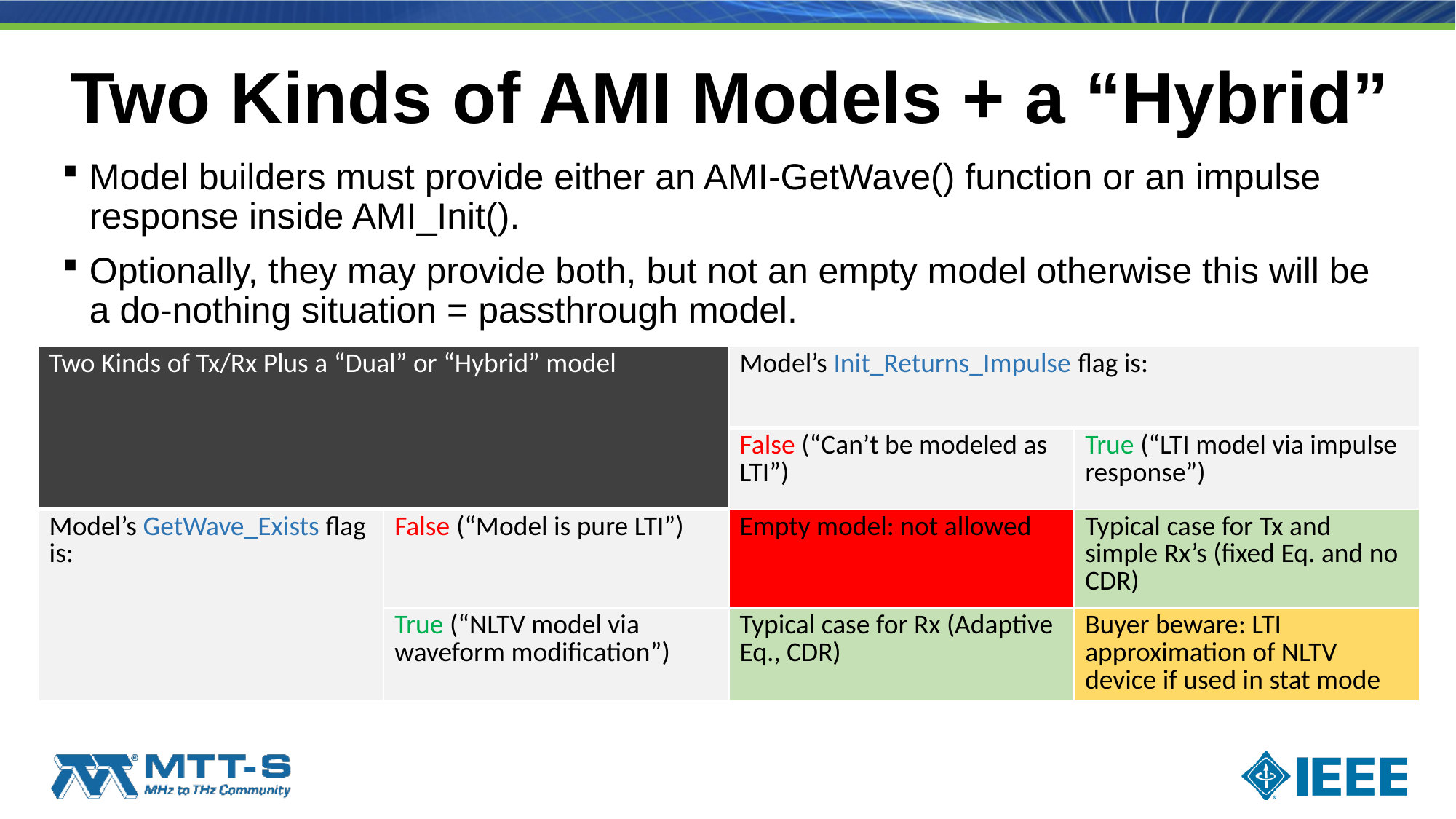

# Two Kinds of AMI Models + a “Hybrid”
Model builders must provide either an AMI-GetWave() function or an impulse response inside AMI_Init().
Optionally, they may provide both, but not an empty model otherwise this will be a do-nothing situation = passthrough model.
| Two Kinds of Tx/Rx Plus a “Dual” or “Hybrid” model |  | Model’s Init\_Returns\_Impulse flag is: |  |
| --- | --- | --- | --- |
|  |  | False (“Can’t be modeled as LTI”) | True (“LTI model via impulse response”) |
| Model’s GetWave\_Exists flag is: | False (“Model is pure LTI”) | Empty model: not allowed | Typical case for Tx and simple Rx’s (fixed Eq. and no CDR) |
|  | True (“NLTV model via waveform modification”) | Typical case for Rx (Adaptive Eq., CDR) | Buyer beware: LTI approximation of NLTV device if used in stat mode |